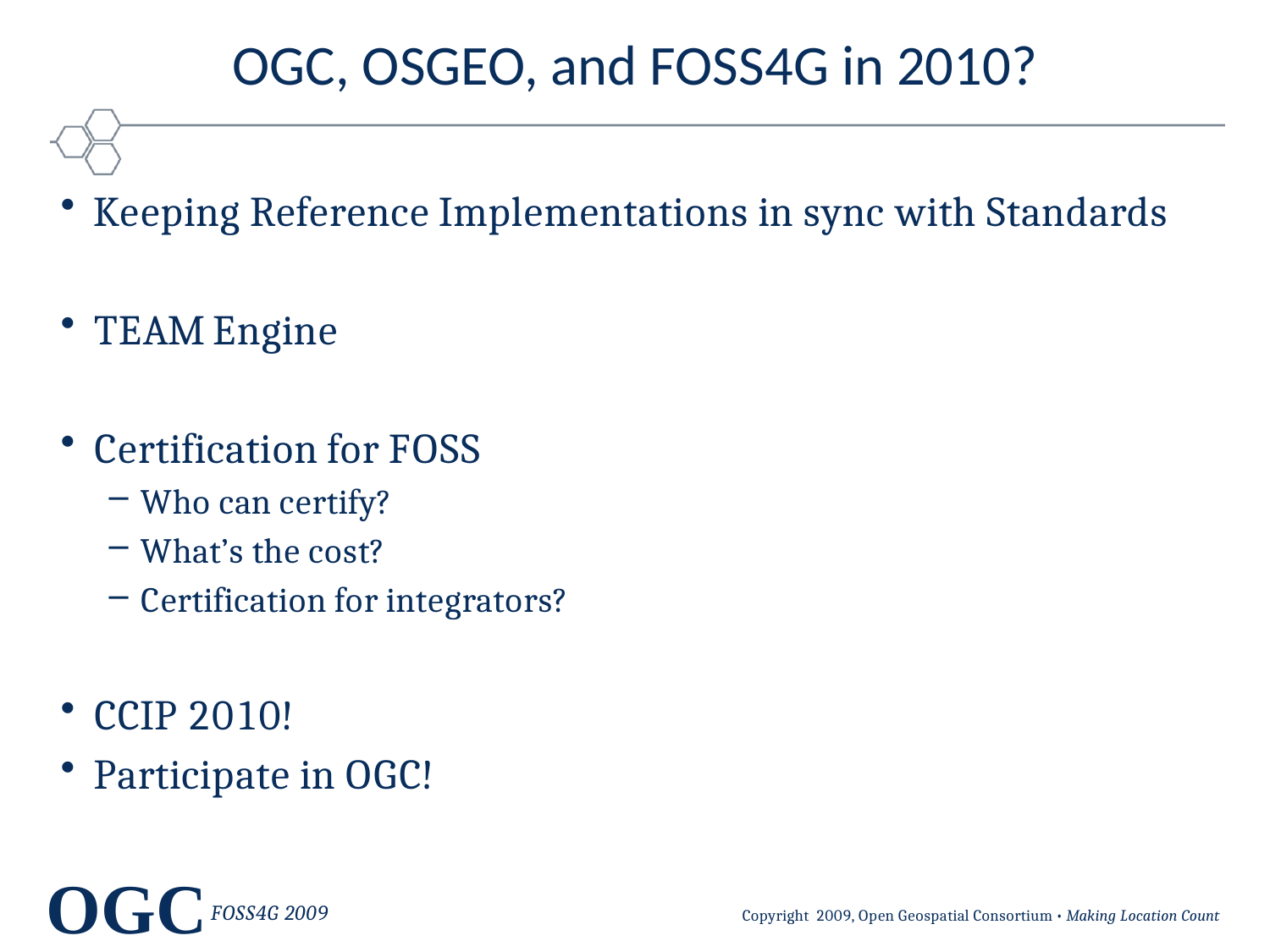

# OGC, OSGEO, and FOSS4G in 2010?
Keeping Reference Implementations in sync with Standards

TEAM Engine

Certification for FOSS
Who can certify?
What’s the cost?
Certification for integrators?

CCIP 2010!
Participate in OGC!